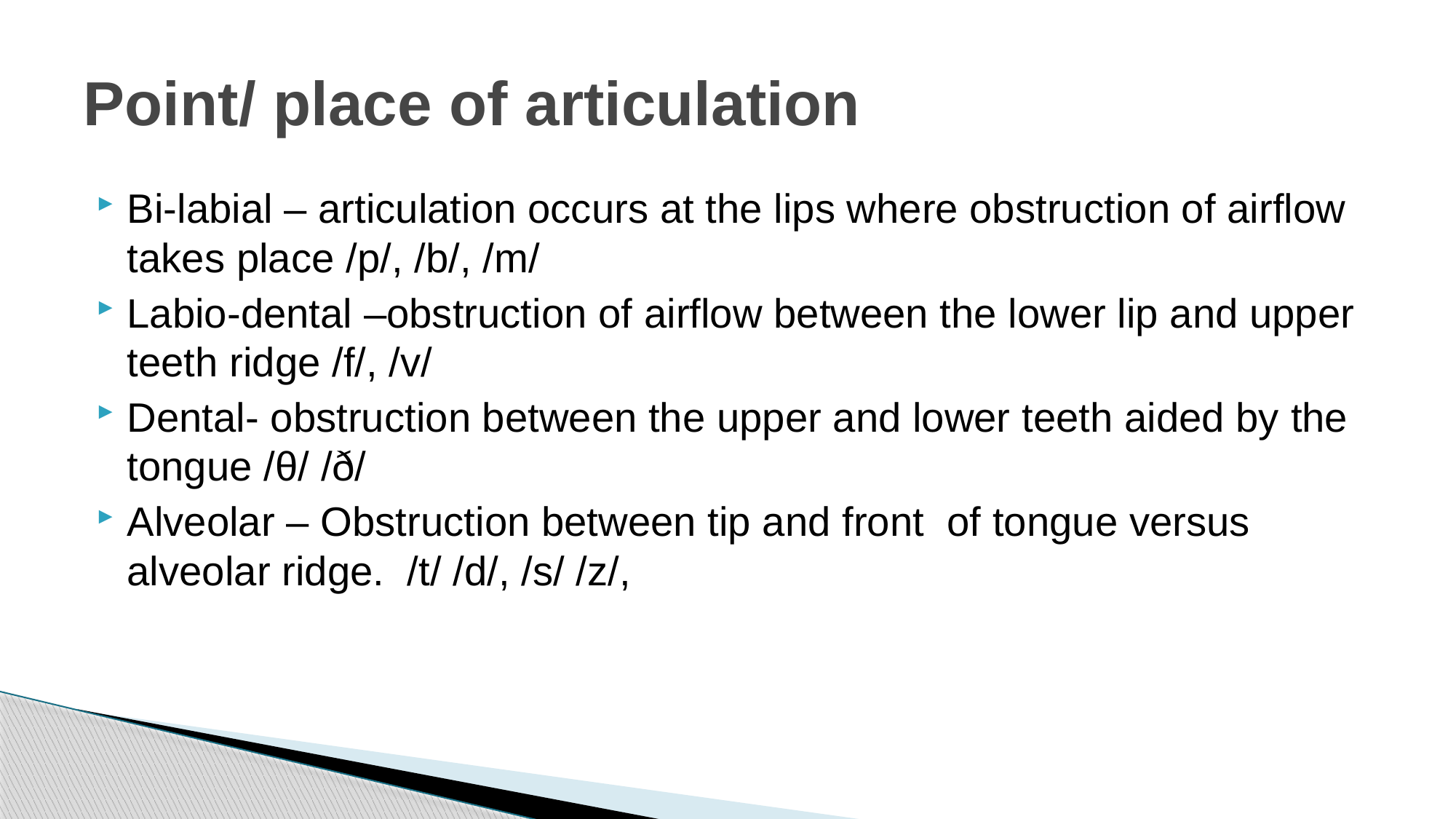

# Point/ place of articulation
Bi-labial – articulation occurs at the lips where obstruction of airflow takes place /p/, /b/, /m/
Labio-dental –obstruction of airflow between the lower lip and upper teeth ridge /f/, /v/
Dental- obstruction between the upper and lower teeth aided by the tongue /θ/ /ð/
Alveolar – Obstruction between tip and front  of tongue versus alveolar ridge.  /t/ /d/, /s/ /z/,